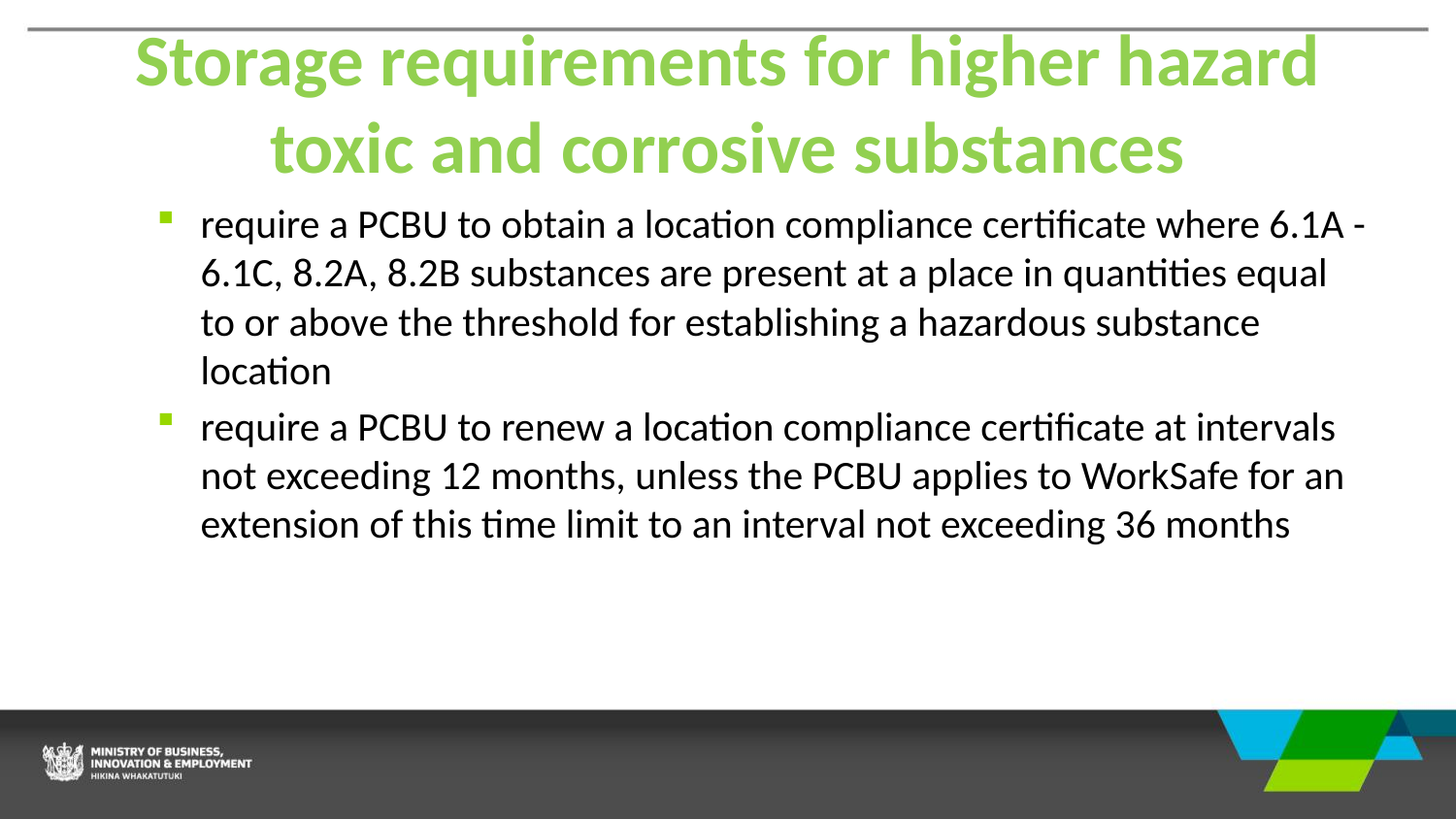

# Storage requirements for higher hazard toxic and corrosive substances
require a PCBU to obtain a location compliance certificate where 6.1A - 6.1C, 8.2A, 8.2B substances are present at a place in quantities equal to or above the threshold for establishing a hazardous substance location
require a PCBU to renew a location compliance certificate at intervals not exceeding 12 months, unless the PCBU applies to WorkSafe for an extension of this time limit to an interval not exceeding 36 months